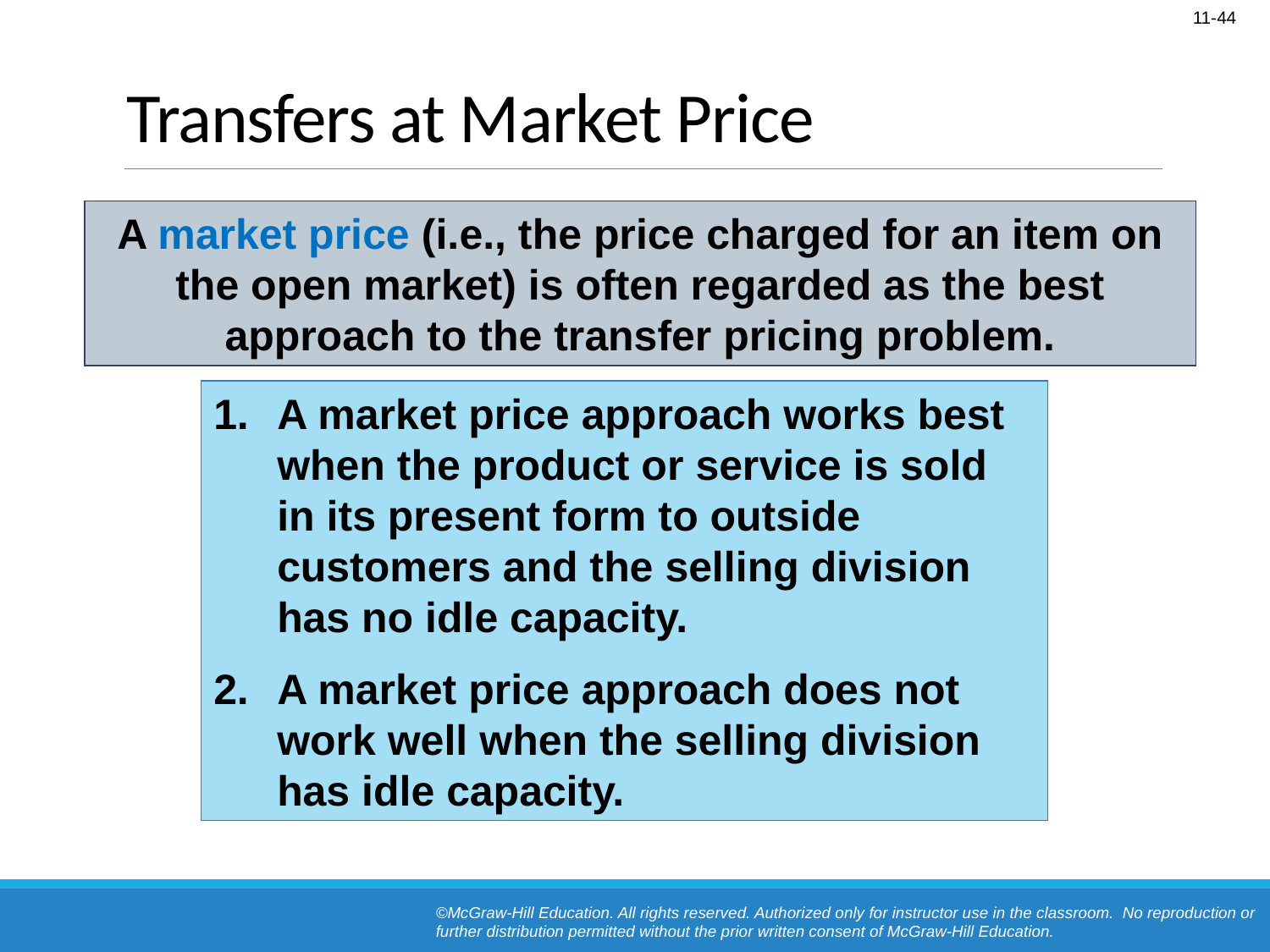

# Transfers at Market Price
A market price (i.e., the price charged for an item on the open market) is often regarded as the best approach to the transfer pricing problem.
A market price approach works best when the product or service is sold in its present form to outside customers and the selling division has no idle capacity.
A market price approach does not work well when the selling division has idle capacity.